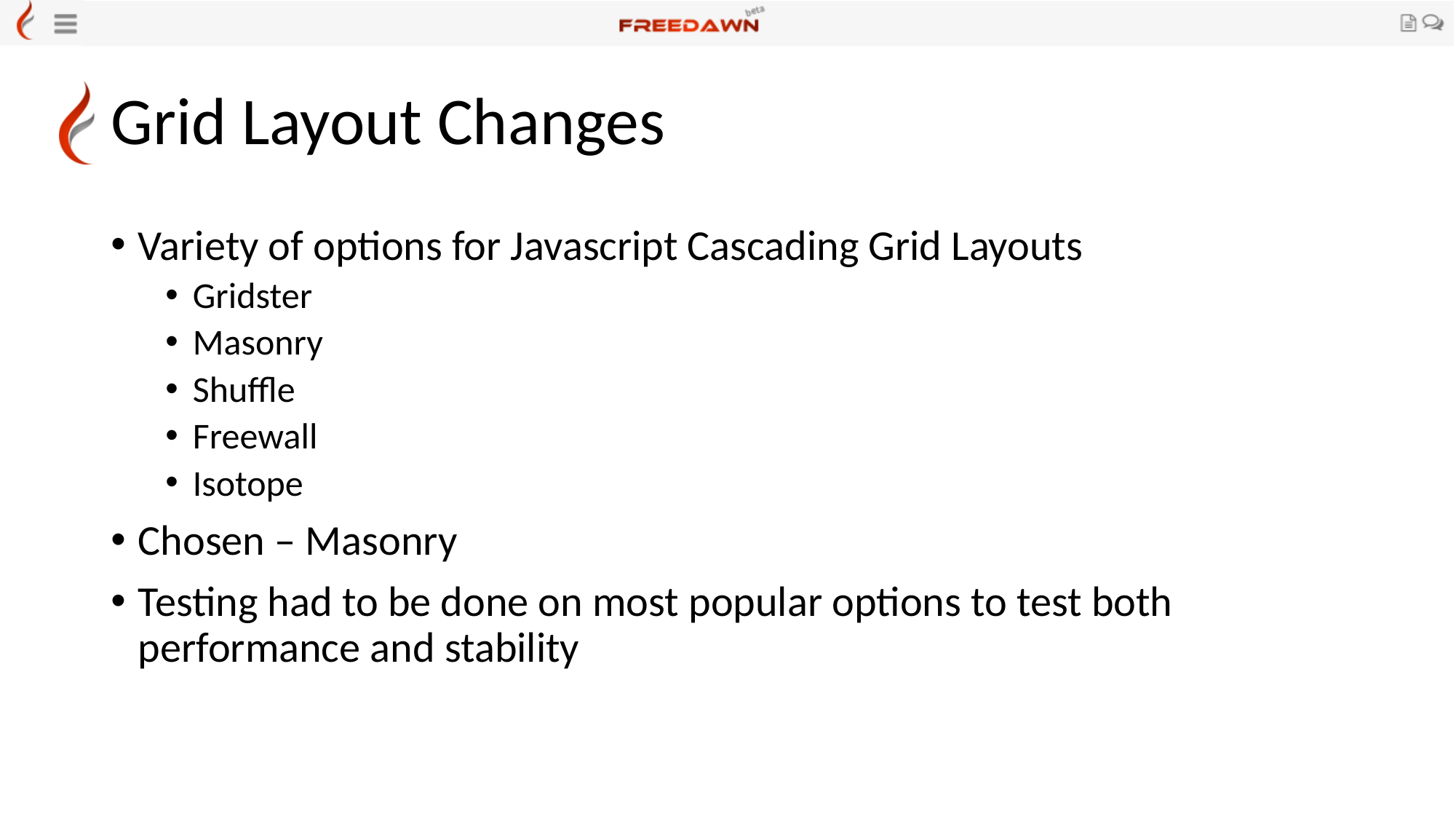

# Grid Layout Changes
Variety of options for Javascript Cascading Grid Layouts
Gridster
Masonry
Shuffle
Freewall
Isotope
Chosen – Masonry
Testing had to be done on most popular options to test both performance and stability